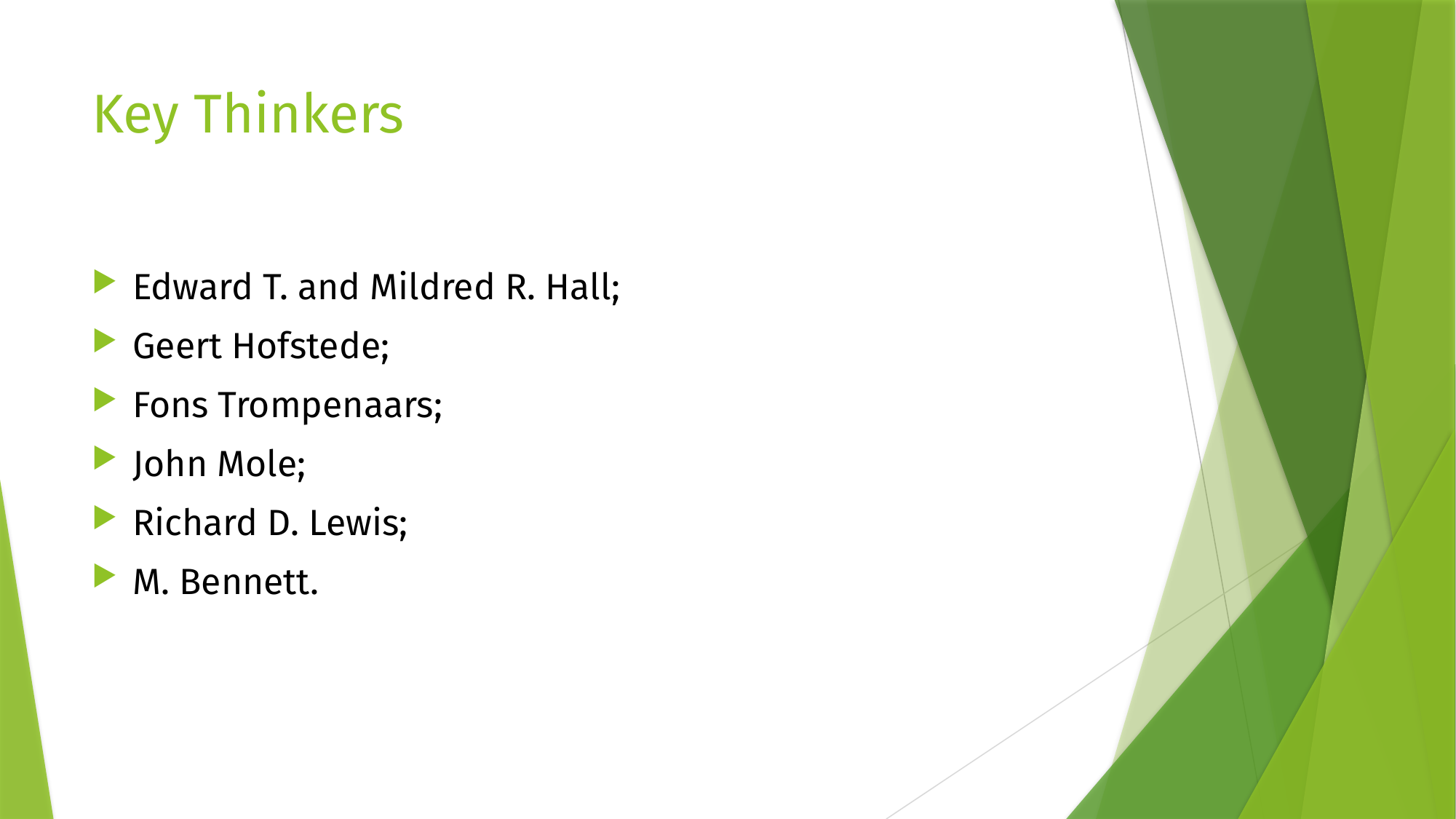

# Key Thinkers
Edward T. and Mildred R. Hall;
Geert Hofstede;
Fons Trompenaars;
John Mole;
Richard D. Lewis;
M. Bennett.